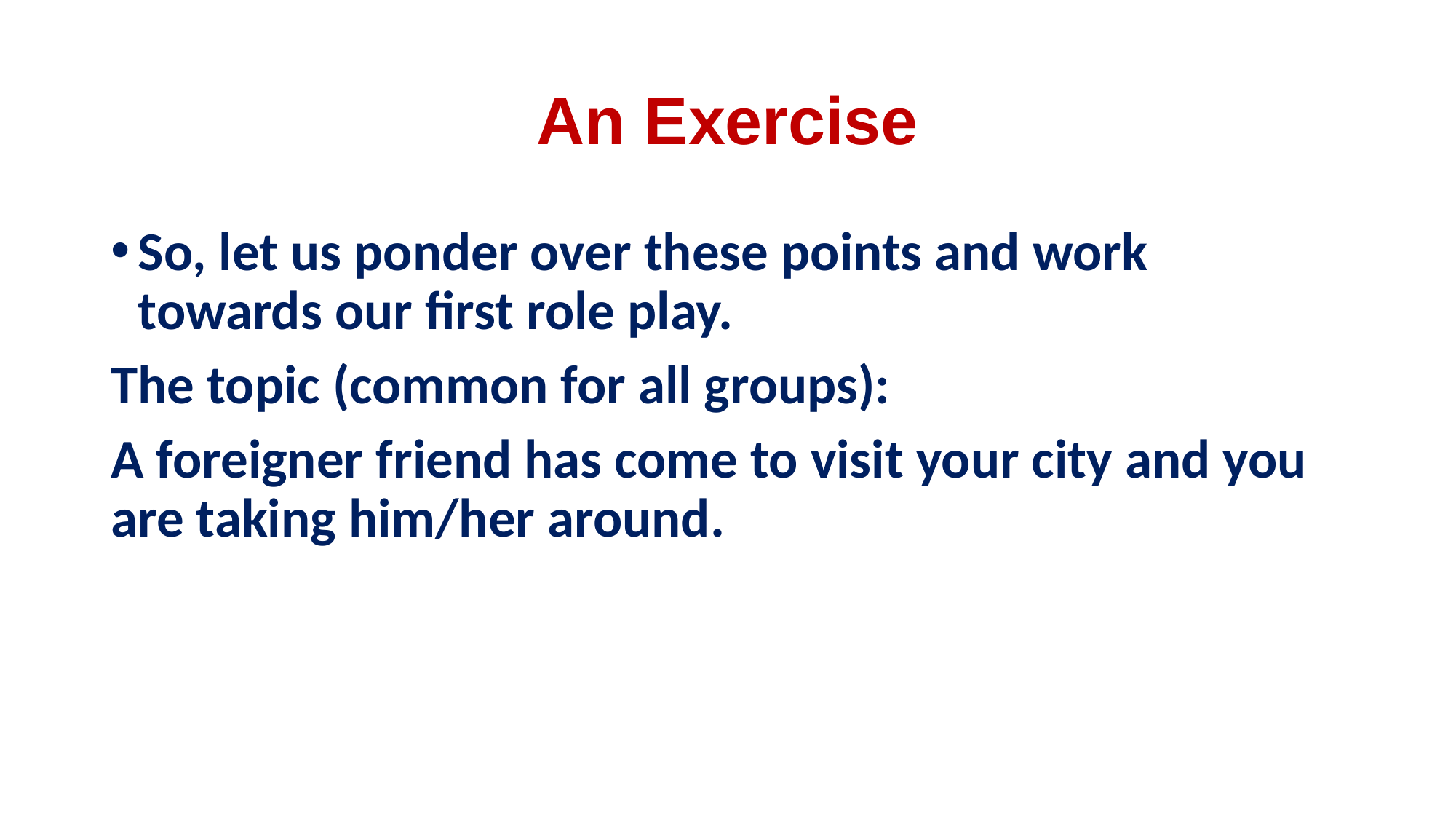

# An Exercise
So, let us ponder over these points and work towards our first role play.
The topic (common for all groups):
A foreigner friend has come to visit your city and you are taking him/her around.